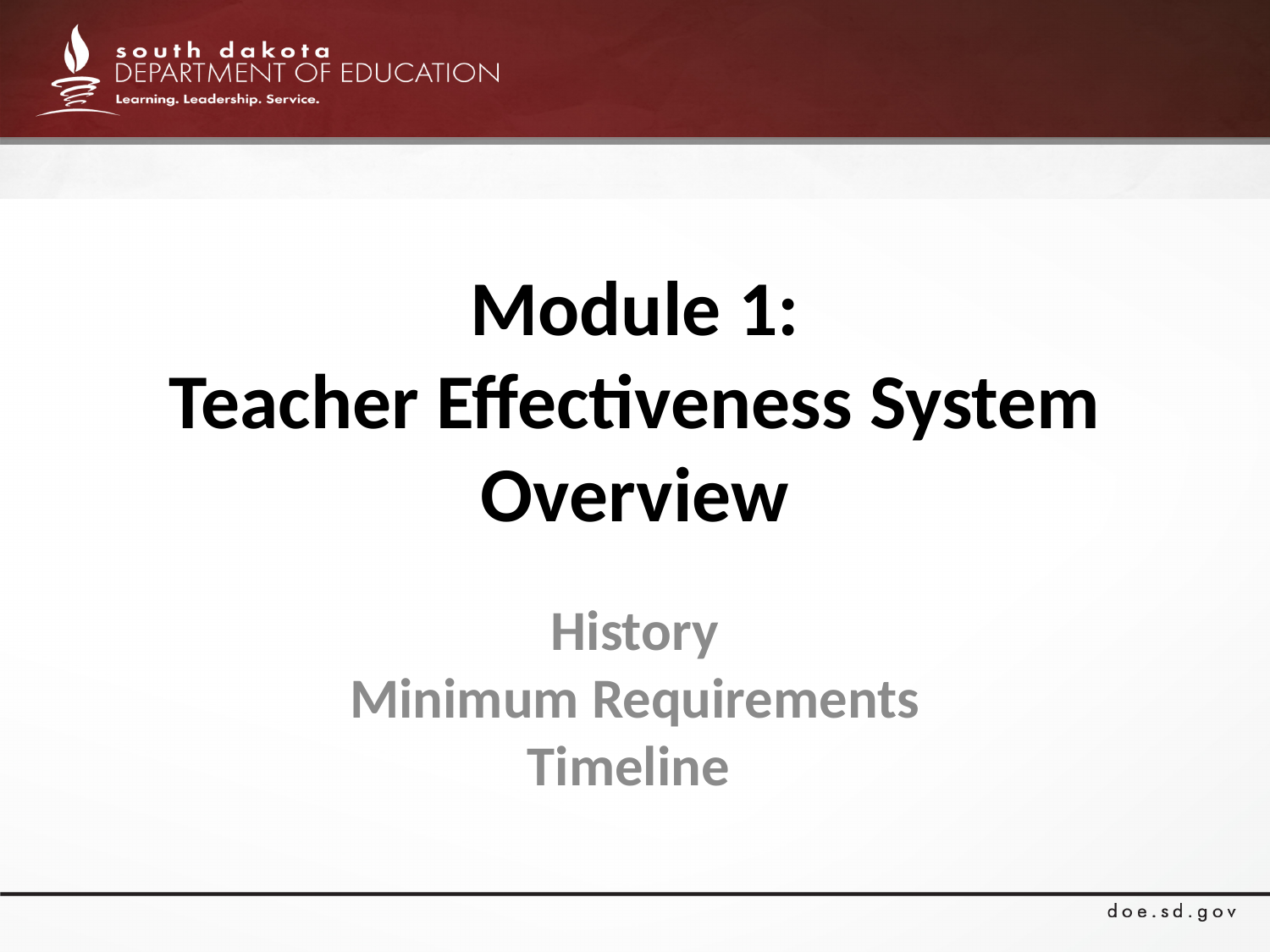

# Module 1: Teacher Effectiveness System Overview
History
Minimum Requirements
Timeline